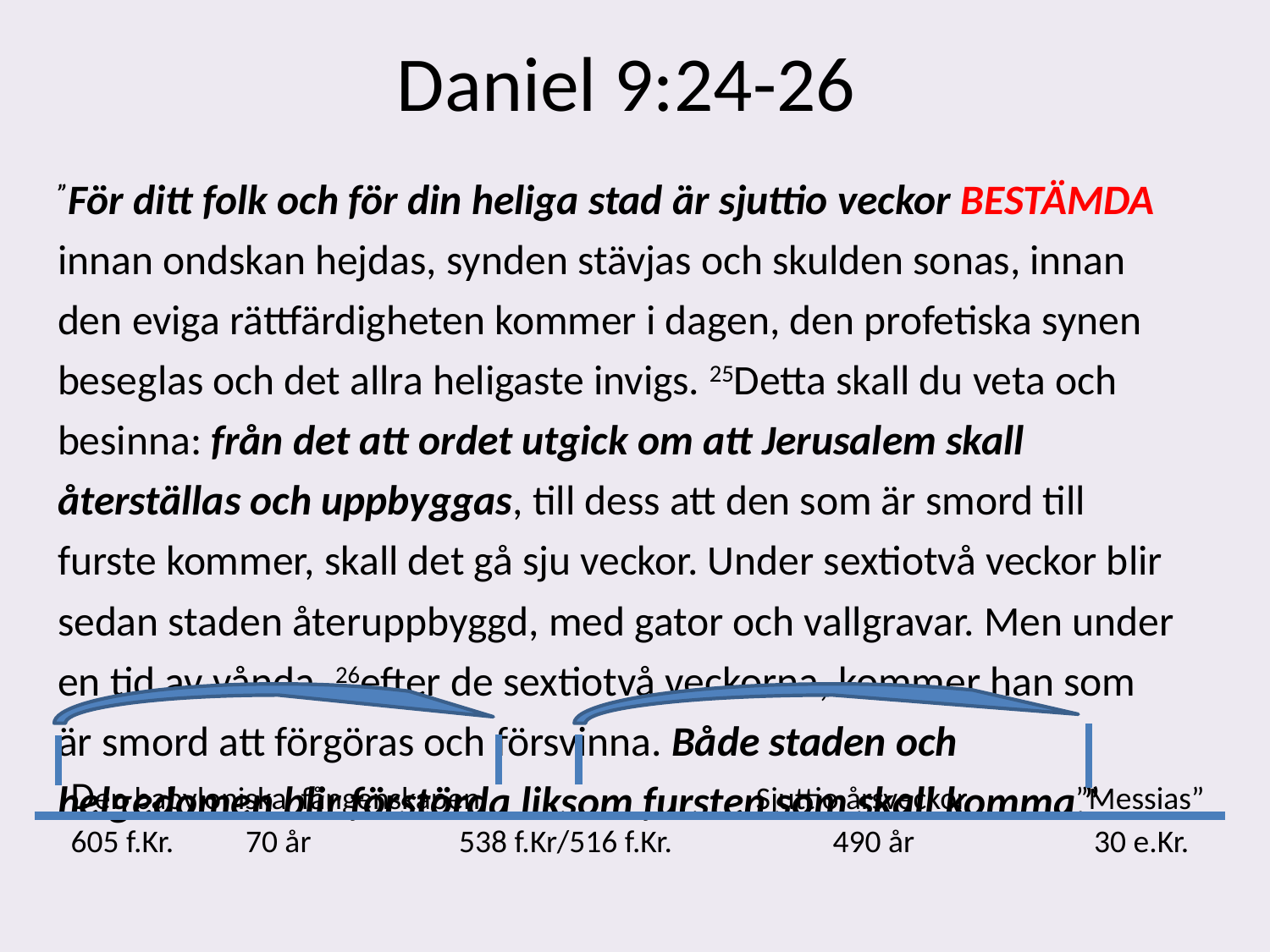

# Daniel 9:24-26
”För ditt folk och för din heliga stad är sjuttio veckor bestämda innan ondskan hejdas, synden stävjas och skulden sonas, innan den eviga rättfärdigheten kommer i dagen, den profetiska synen beseglas och det allra heligaste invigs. 25Detta skall du veta och besinna: från det att ordet utgick om att Jerusalem skall återställas och uppbyggas, till dess att den som är smord till furste kommer, skall det gå sju veckor. Under sextiotvå veckor blir sedan staden återuppbyggd, med gator och vallgravar. Men under en tid av vånda, 26efter de sextiotvå veckorna, kommer han som är smord att förgöras och försvinna. Både staden och helgedomen blir förstörda liksom fursten som skall komma.”

Den babyloniska  fångenskapen 		       Sjuttio årsveckor               ”Messias”
605 f.Kr.          70 år     	 538 f.Kr/516 f.Kr.		490 år		 30 e.Kr.